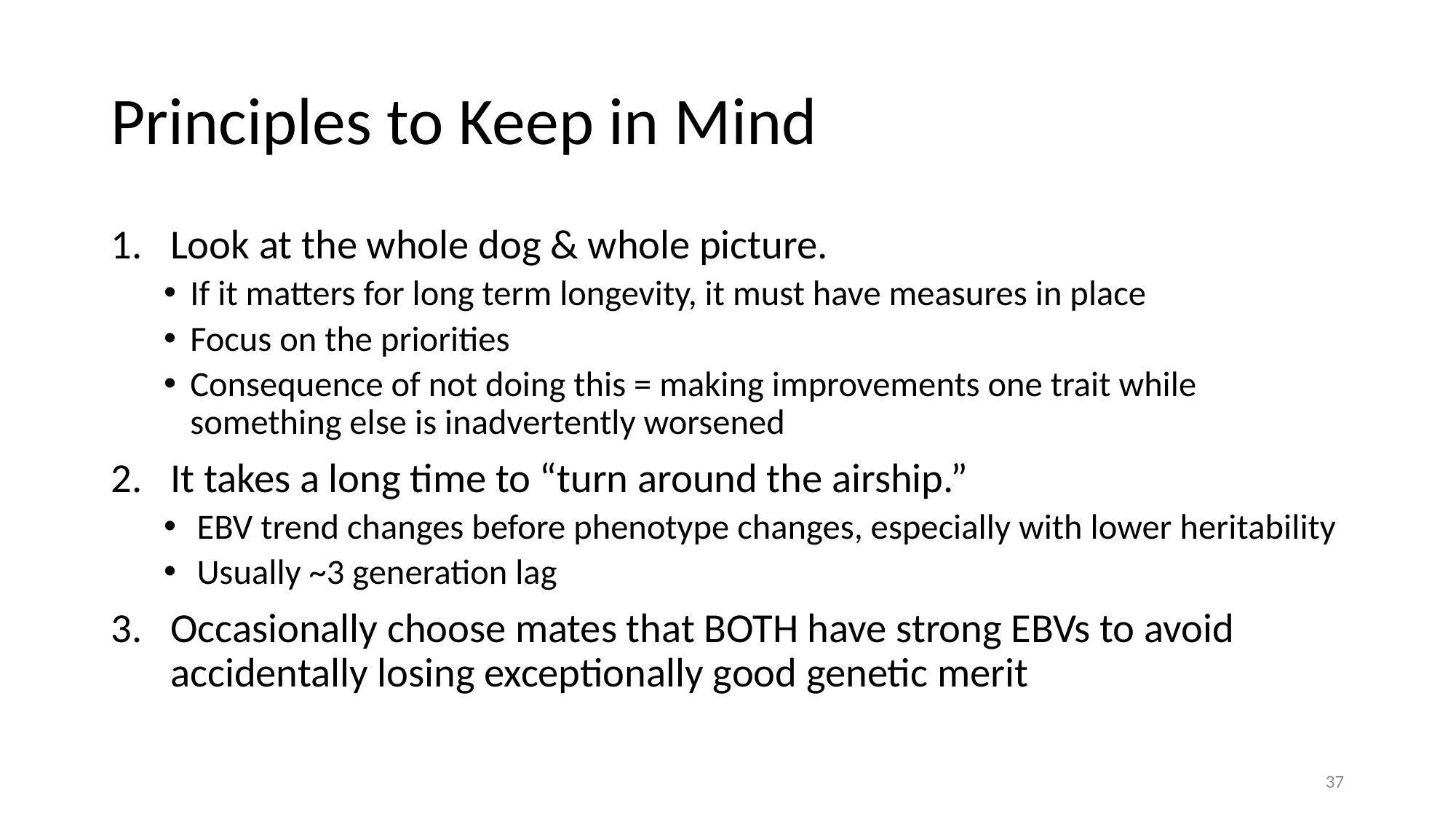

# Principles to Keep in Mind
Look at the whole dog & whole picture.
If it matters for long term longevity, it must have measures in place
Focus on the priorities
Consequence of not doing this = making improvements one trait while something else is inadvertently worsened
It takes a long time to “turn around the airship.”
EBV trend changes before phenotype changes, especially with lower heritability
Usually ~3 generation lag
Occasionally choose mates that BOTH have strong EBVs to avoid accidentally losing exceptionally good genetic merit
37